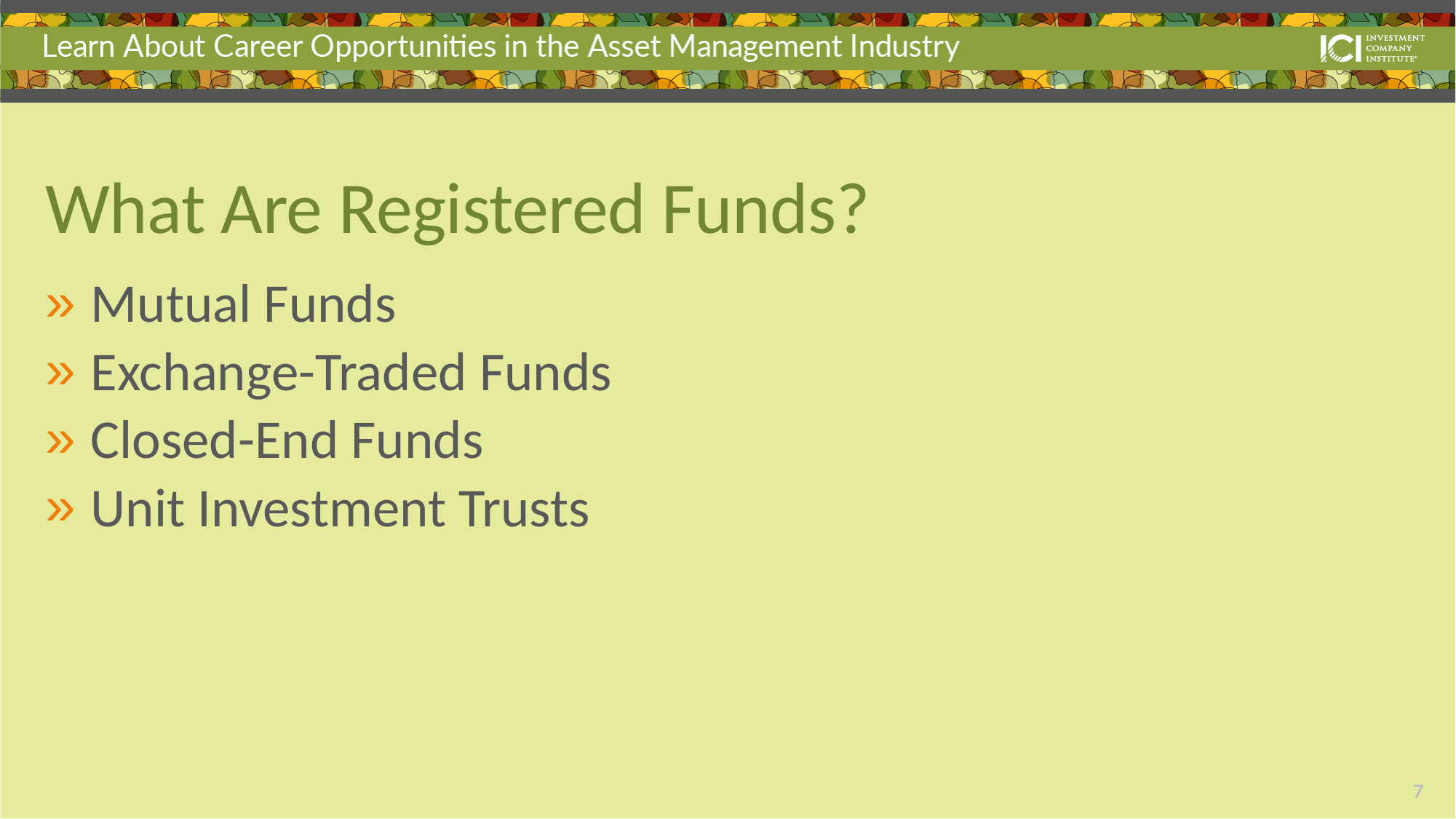

# What Are Registered Funds?
 Mutual Funds
 Exchange-Traded Funds
 Closed-End Funds
 Unit Investment Trusts
7